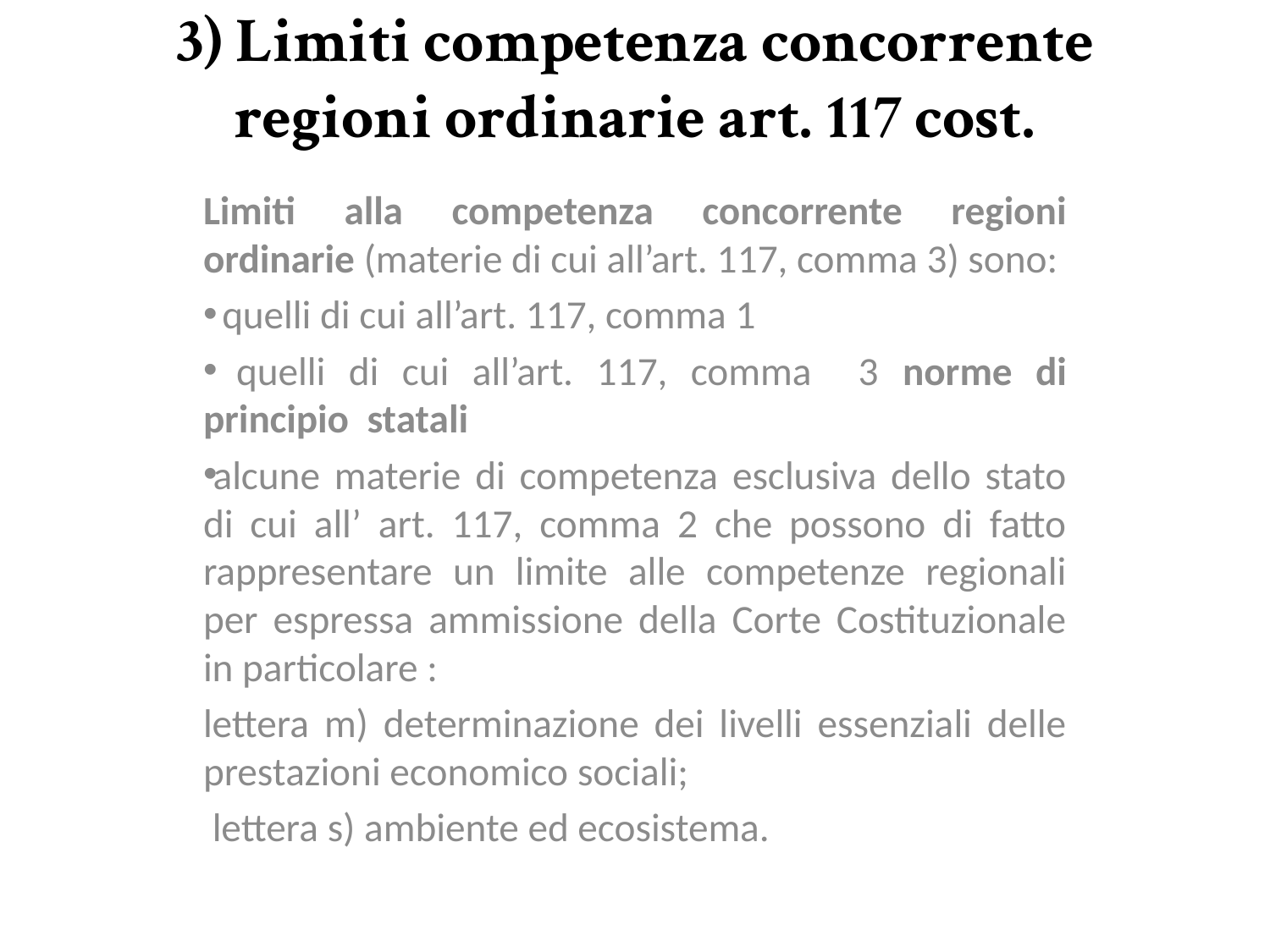

# 3) Limiti competenza concorrente regioni ordinarie art. 117 cost.
Limiti alla competenza concorrente regioni ordinarie (materie di cui all’art. 117, comma 3) sono:
 quelli di cui all’art. 117, comma 1
 quelli di cui all’art. 117, comma  3 norme di principio  statali
alcune materie di competenza esclusiva dello stato di cui all’ art. 117, comma 2 che possono di fatto rappresentare un limite alle competenze regionali per espressa ammissione della Corte Costituzionale in particolare :
lettera m) determinazione dei livelli essenziali delle prestazioni economico sociali;
 lettera s) ambiente ed ecosistema.